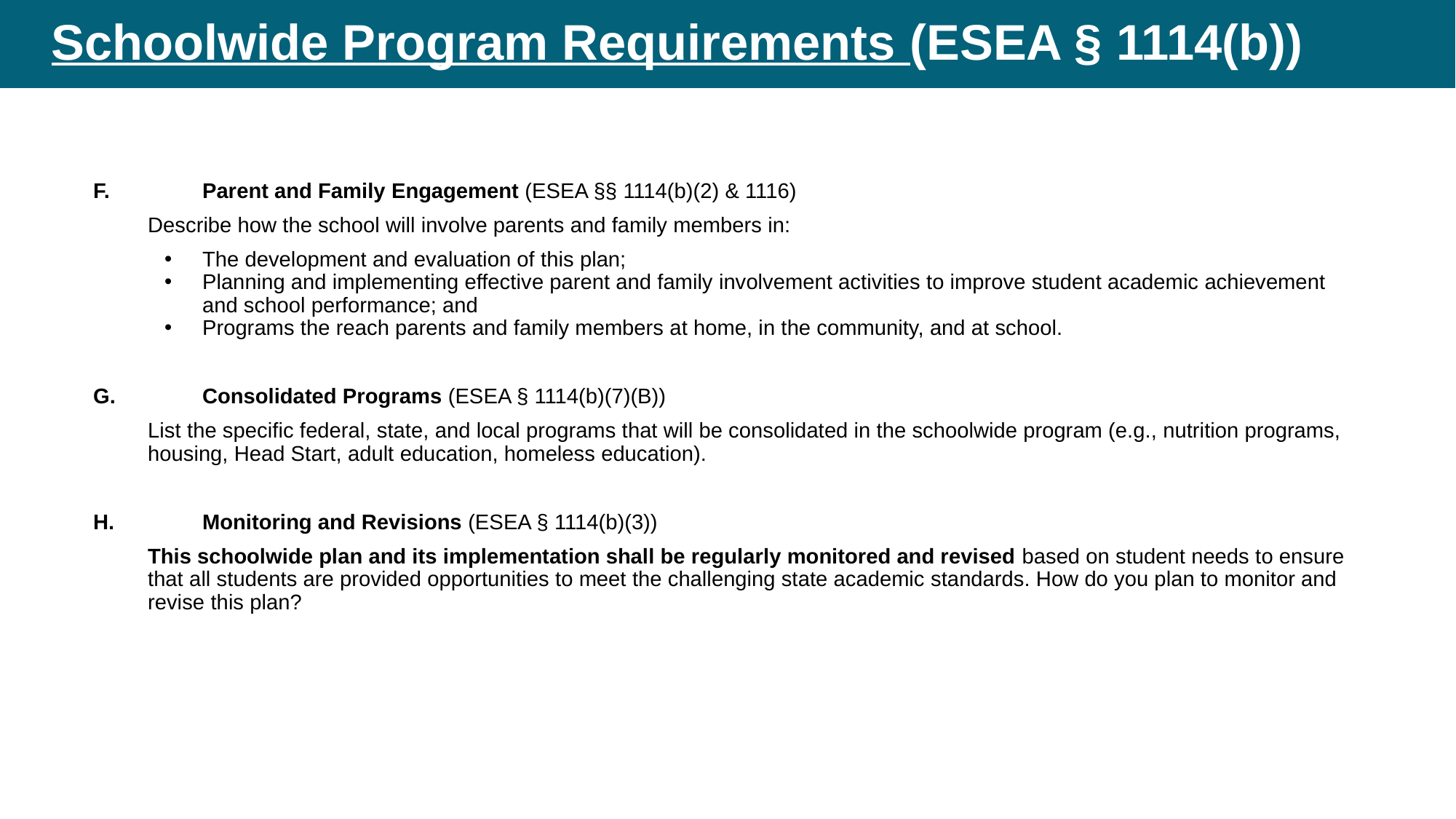

# Schoolwide Program Requirements (ESEA § 1114(b))
F. 	Parent and Family Engagement (ESEA §§ 1114(b)(2) & 1116)
Describe how the school will involve parents and family members in:
The development and evaluation of this plan;
Planning and implementing effective parent and family involvement activities to improve student academic achievement and school performance; and
Programs the reach parents and family members at home, in the community, and at school.

G. 	Consolidated Programs (ESEA § 1114(b)(7)(B))
List the specific federal, state, and local programs that will be consolidated in the schoolwide program (e.g., nutrition programs, housing, Head Start, adult education, homeless education).

H. 	Monitoring and Revisions (ESEA § 1114(b)(3))
This schoolwide plan and its implementation shall be regularly monitored and revised based on student needs to ensure that all students are provided opportunities to meet the challenging state academic standards. How do you plan to monitor and revise this plan?